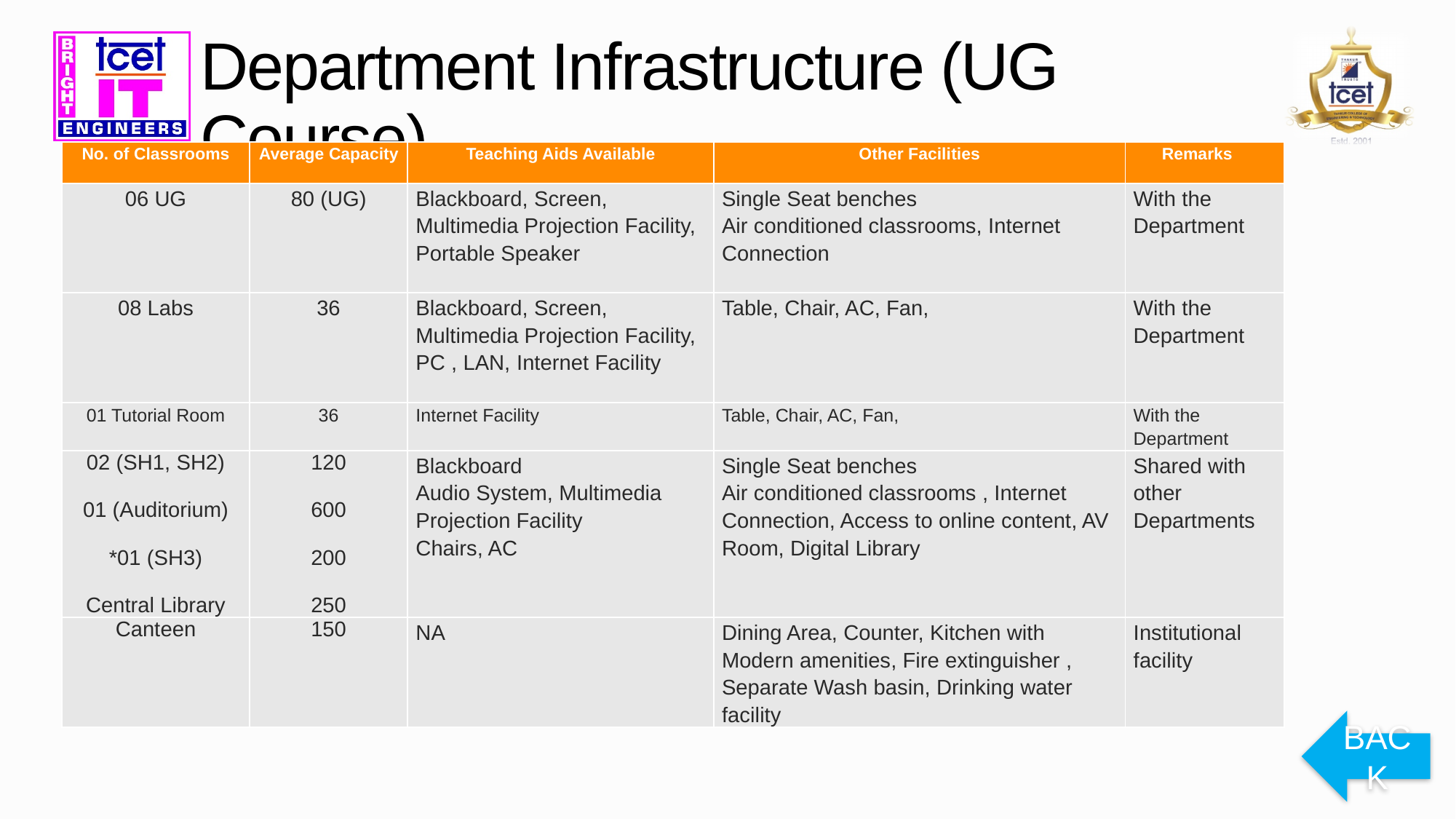

# Department Infrastructure (UG Course)
| No. of Classrooms | Average Capacity | Teaching Aids Available | Other Facilities | Remarks |
| --- | --- | --- | --- | --- |
| 06 UG | 80 (UG) | Blackboard, Screen, Multimedia Projection Facility, Portable Speaker | Single Seat benches Air conditioned classrooms, Internet Connection | With the Department |
| 08 Labs | 36 | Blackboard, Screen, Multimedia Projection Facility, PC , LAN, Internet Facility | Table, Chair, AC, Fan, | With the Department |
| 01 Tutorial Room | 36 | Internet Facility | Table, Chair, AC, Fan, | With the Department |
| 02 (SH1, SH2) 01 (Auditorium) \*01 (SH3) Central Library | 120 600 200 250 | Blackboard Audio System, Multimedia Projection Facility Chairs, AC | Single Seat benches Air conditioned classrooms , Internet Connection, Access to online content, AV Room, Digital Library | Shared with other Departments |
| Canteen | 150 | NA | Dining Area, Counter, Kitchen with Modern amenities, Fire extinguisher , Separate Wash basin, Drinking water facility | Institutional facility |
BACK